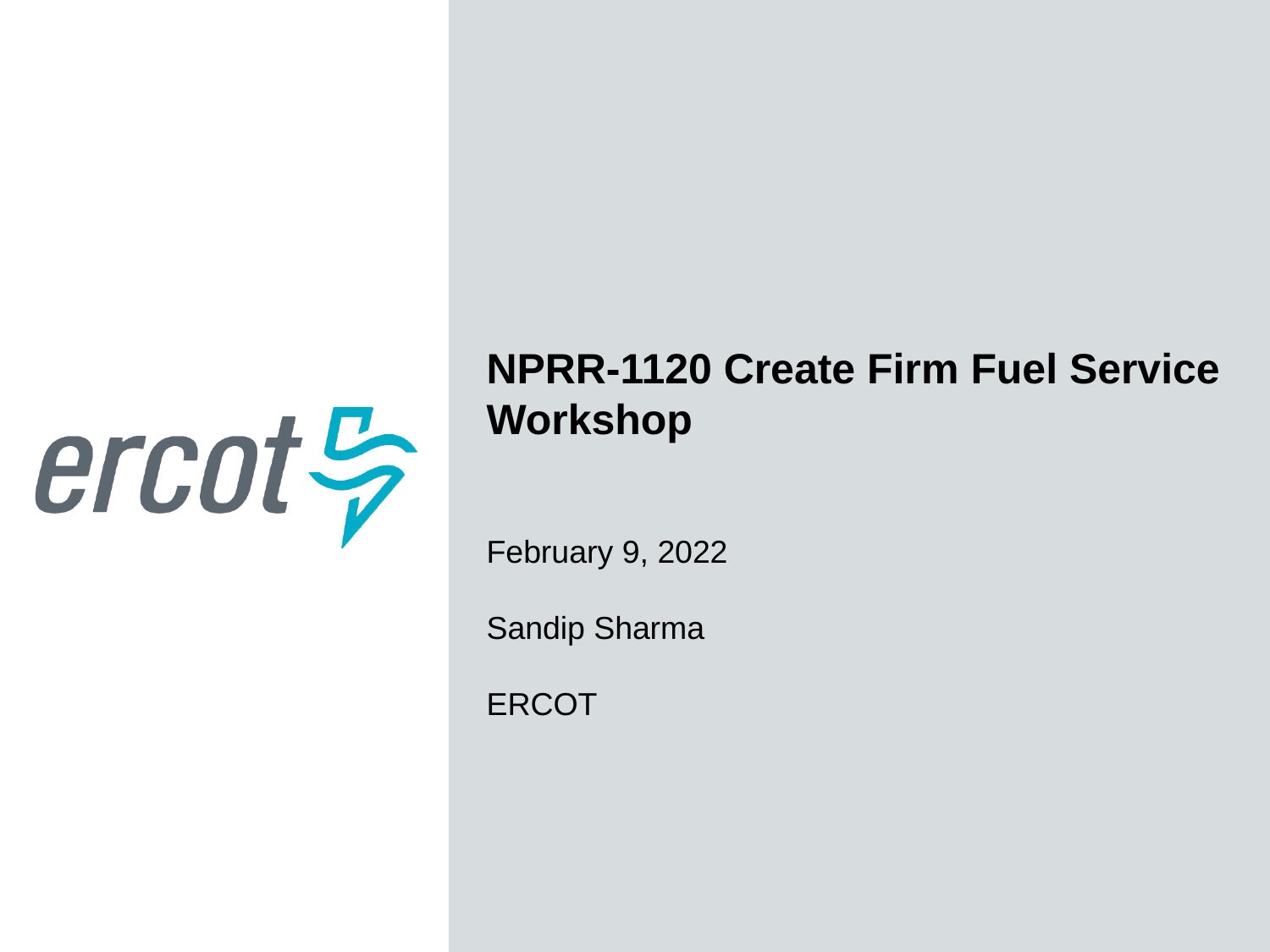

NPRR-1120 Create Firm Fuel Service Workshop

February 9, 2022

Sandip Sharma

ERCOT